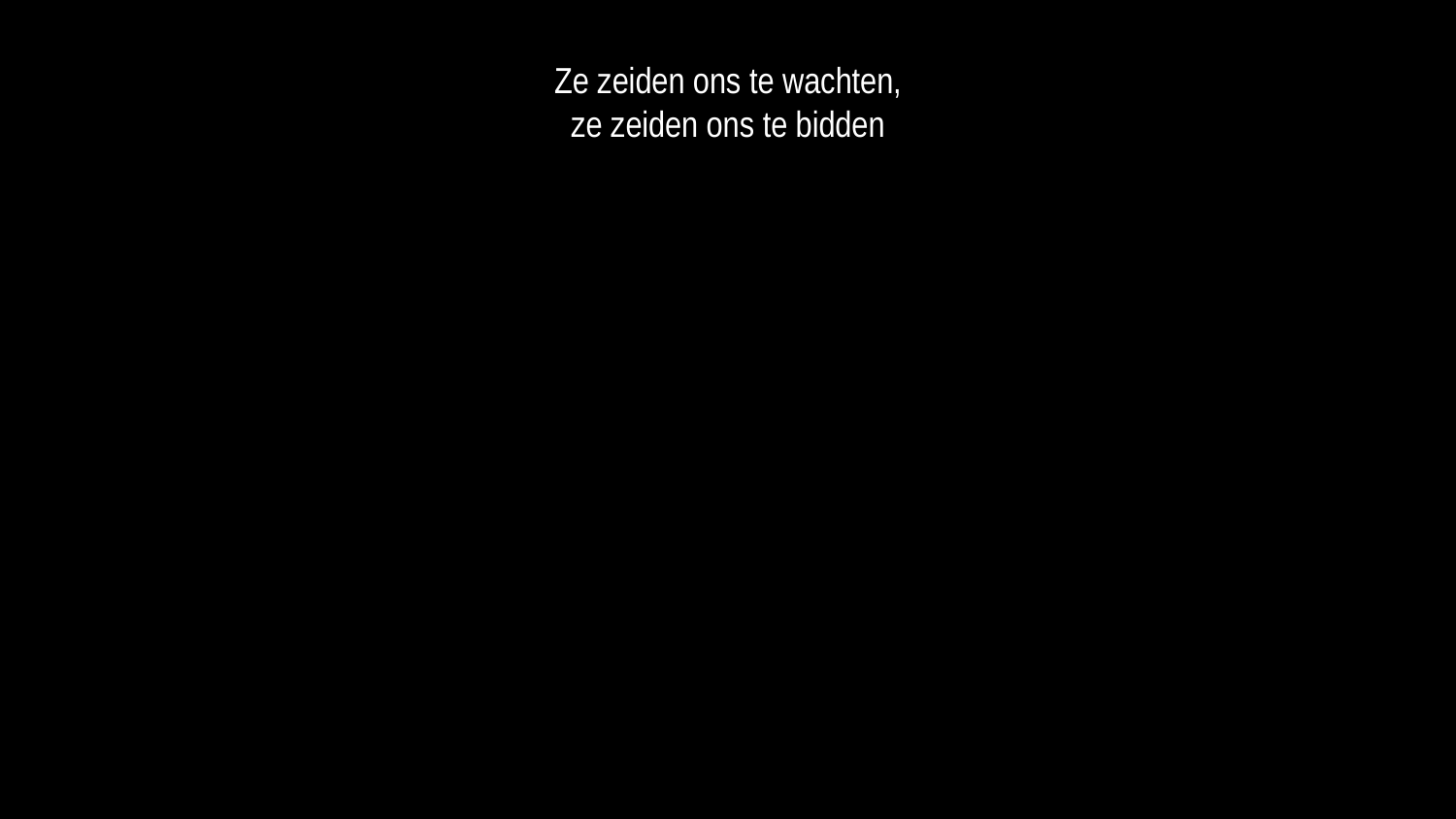

Ze zeiden ons te wachten,
ze zeiden ons te bidden